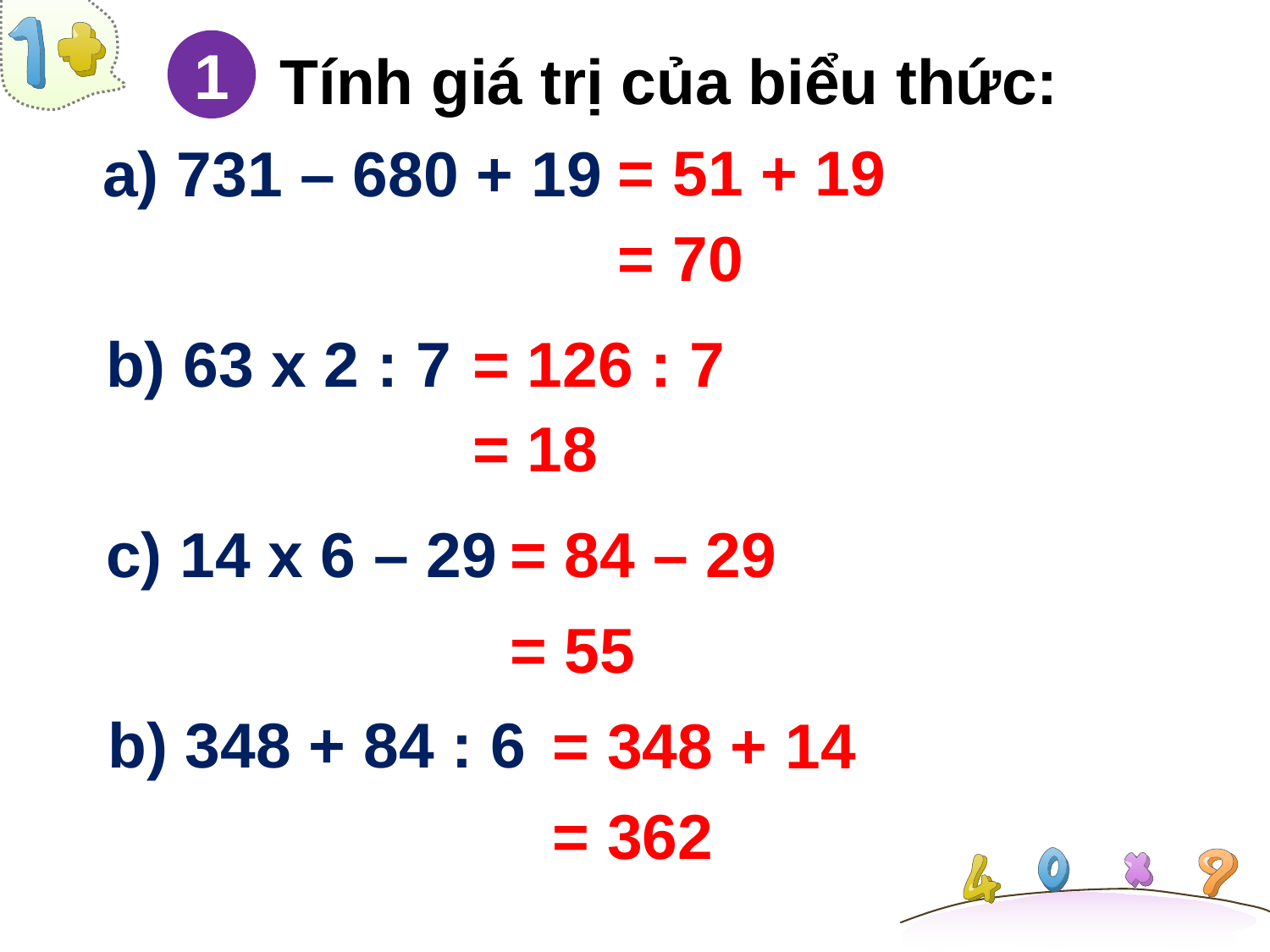

# Tính giá trị của biểu thức:
1
= 51 + 19
a) 731 – 680 + 19
= 70
b) 63 x 2 : 7
= 126 : 7
= 18
c) 14 x 6 – 29
= 84 – 29
= 55
b) 348 + 84 : 6
= 348 + 14
= 362